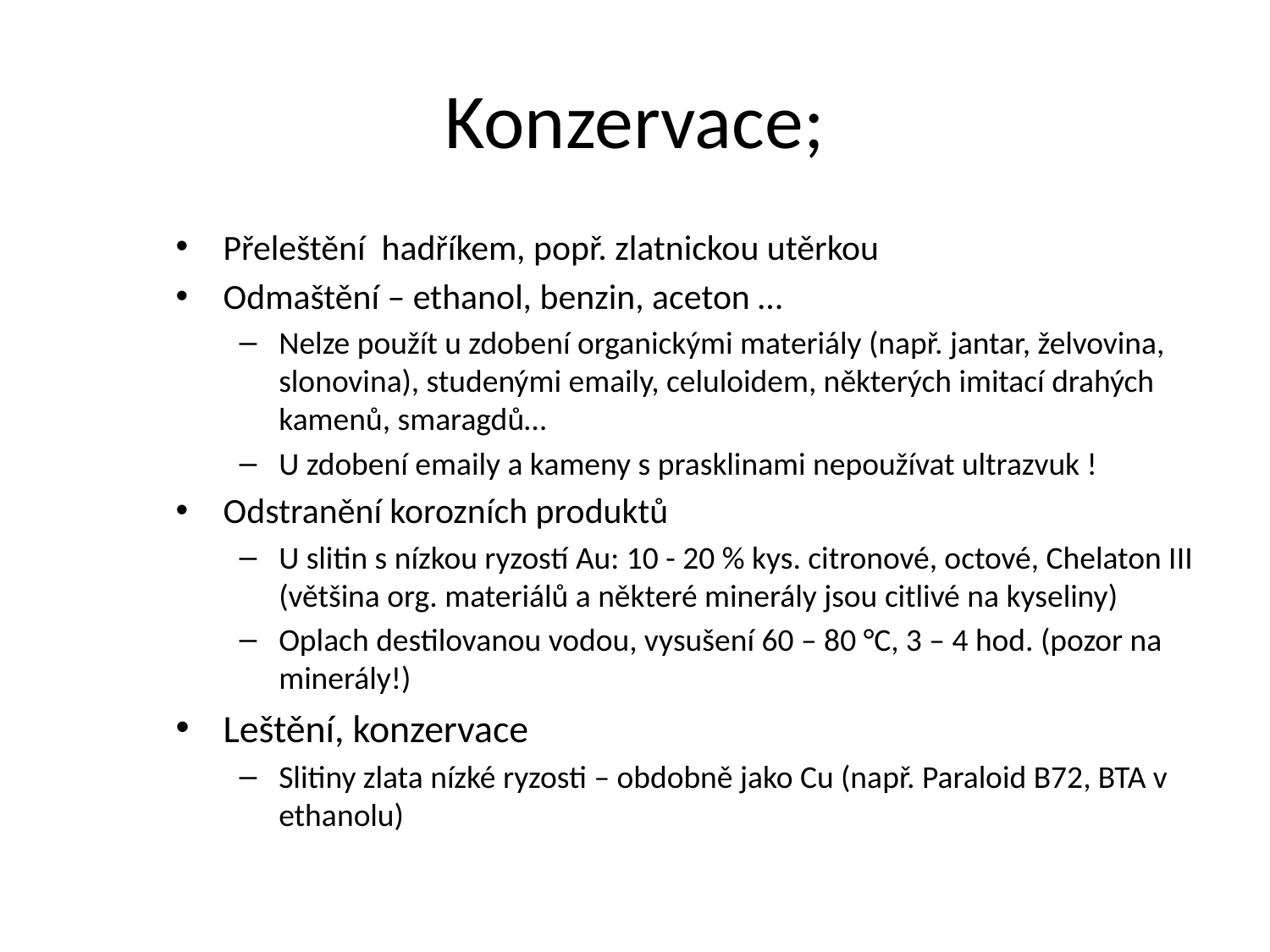

# Konzervace;
Přeleštění  hadříkem, popř. zlatnickou utěrkou
Odmaštění – ethanol, benzin, aceton …
Nelze použít u zdobení organickými materiály (např. jantar, želvovina, slonovina), studenými emaily, celuloidem, některých imitací drahých kamenů, smaragdů…
U zdobení emaily a kameny s prasklinami nepoužívat ultrazvuk !
Odstranění korozních produktů
U slitin s nízkou ryzostí Au: 10 - 20 % kys. citronové, octové, Chelaton III (většina org. materiálů a některé minerály jsou citlivé na kyseliny)
Oplach destilovanou vodou, vysušení 60 – 80 °C, 3 – 4 hod. (pozor na minerály!)
Leštění, konzervace
Slitiny zlata nízké ryzosti – obdobně jako Cu (např. Paraloid B72, BTA v ethanolu)